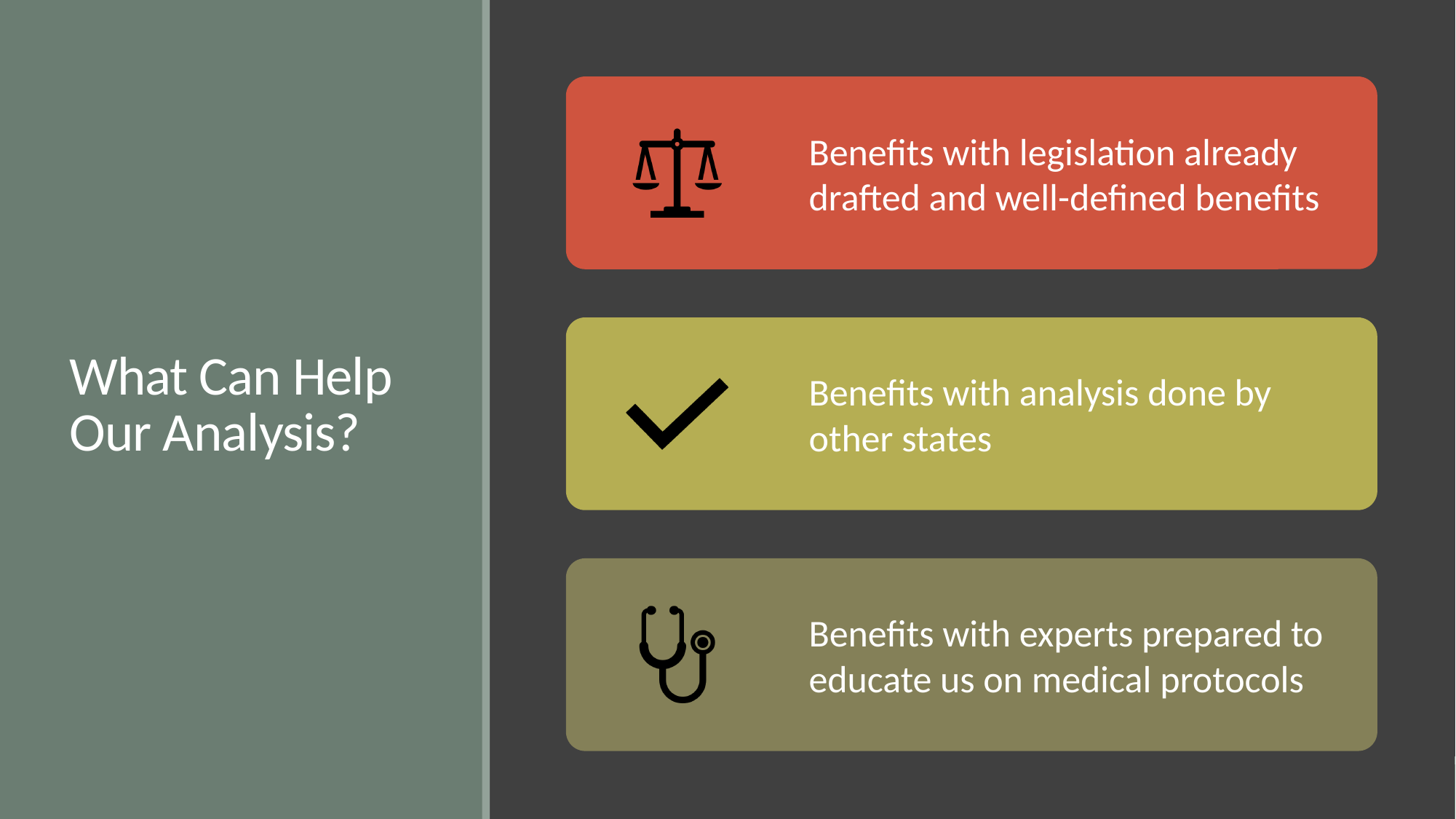

# What Can Help Our Analysis?
Benefits with legislation already drafted and well-defined benefits
Benefits with analysis done by other states
Benefits with experts prepared to educate us on medical protocols